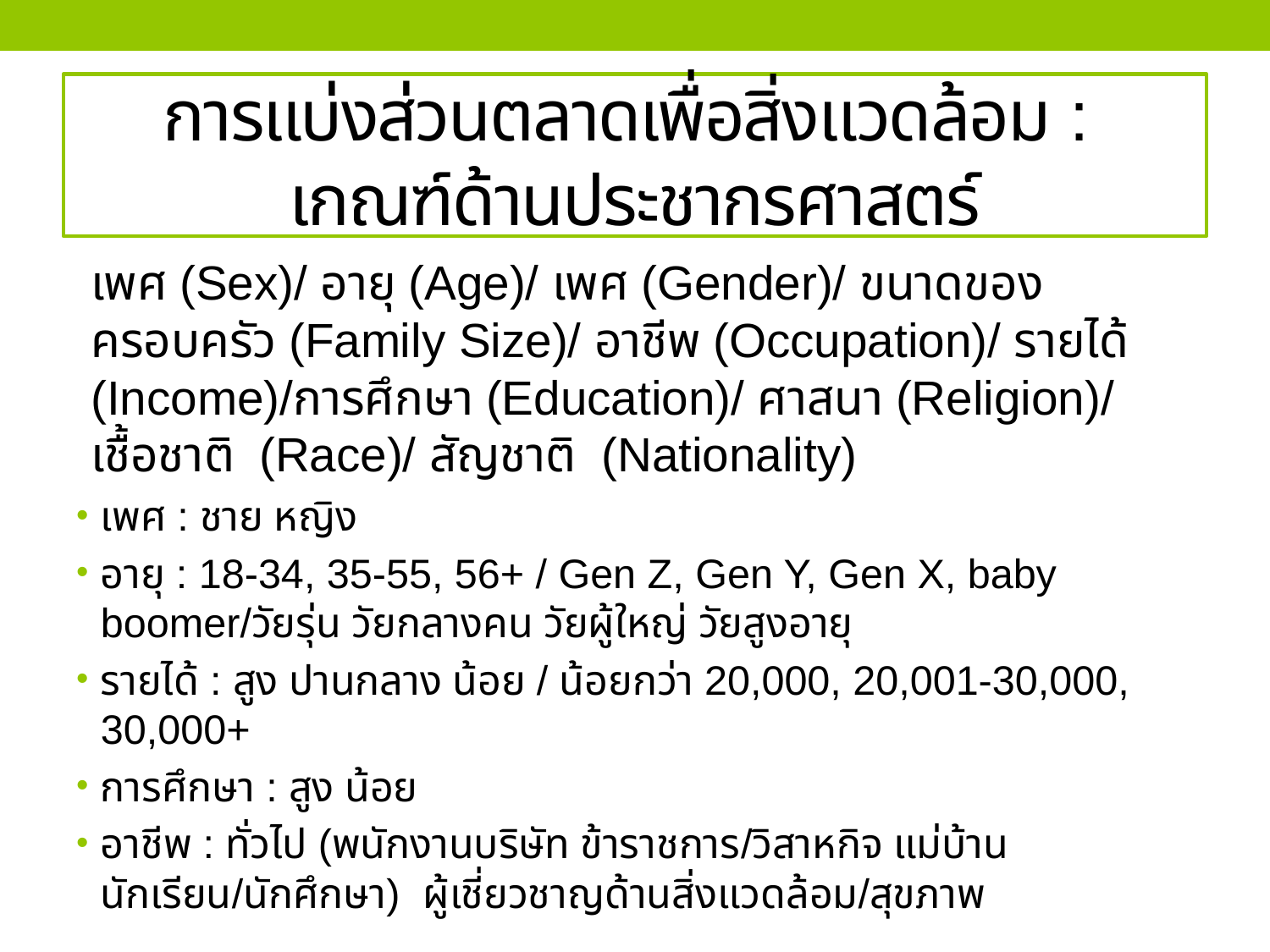

# การแบ่งส่วนตลาดเพื่อสิ่งแวดล้อม : เกณฑ์ด้านประชากรศาสตร์
	เพศ (Sex)/ อายุ (Age)/ เพศ (Gender)/ ขนาดของครอบครัว (Family Size)/ อาชีพ (Occupation)/ รายได้  (Income)/การศึกษา (Education)/ ศาสนา (Religion)/ เชื้อชาติ  (Race)/ สัญชาติ  (Nationality)
เพศ : ชาย หญิง
อายุ : 18-34, 35-55, 56+ / Gen Z, Gen Y, Gen X, baby boomer/วัยรุ่น วัยกลางคน วัยผู้ใหญ่ วัยสูงอายุ
รายได้ : สูง ปานกลาง น้อย / น้อยกว่า 20,000, 20,001-30,000, 30,000+
การศึกษา : สูง น้อย
อาชีพ : ทั่วไป (พนักงานบริษัท ข้าราชการ/วิสาหกิจ แม่บ้าน นักเรียน/นักศึกษา)  ผู้เชี่ยวชาญด้านสิ่งแวดล้อม/สุขภาพ